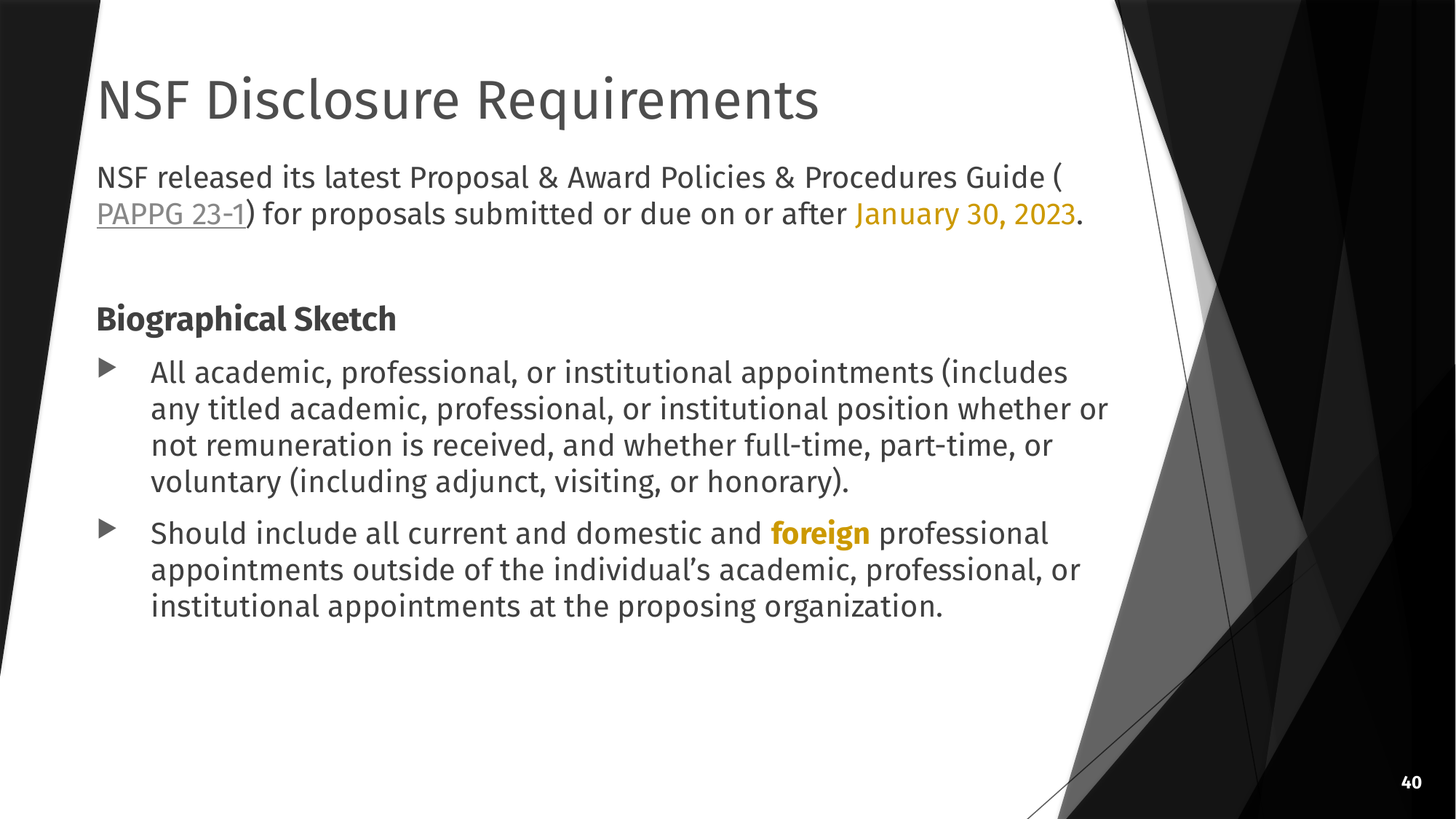

# NSF Disclosure Requirements
NSF released its latest Proposal & Award Policies & Procedures Guide (PAPPG 23-1) for proposals submitted or due on or after January 30, 2023.

Biographical Sketch
All academic, professional, or institutional appointments (includes any titled academic, professional, or institutional position whether or not remuneration is received, and whether full-time, part-time, or voluntary (including adjunct, visiting, or honorary).
Should include all current and domestic and foreign professional appointments outside of the individual’s academic, professional, or institutional appointments at the proposing organization.
40